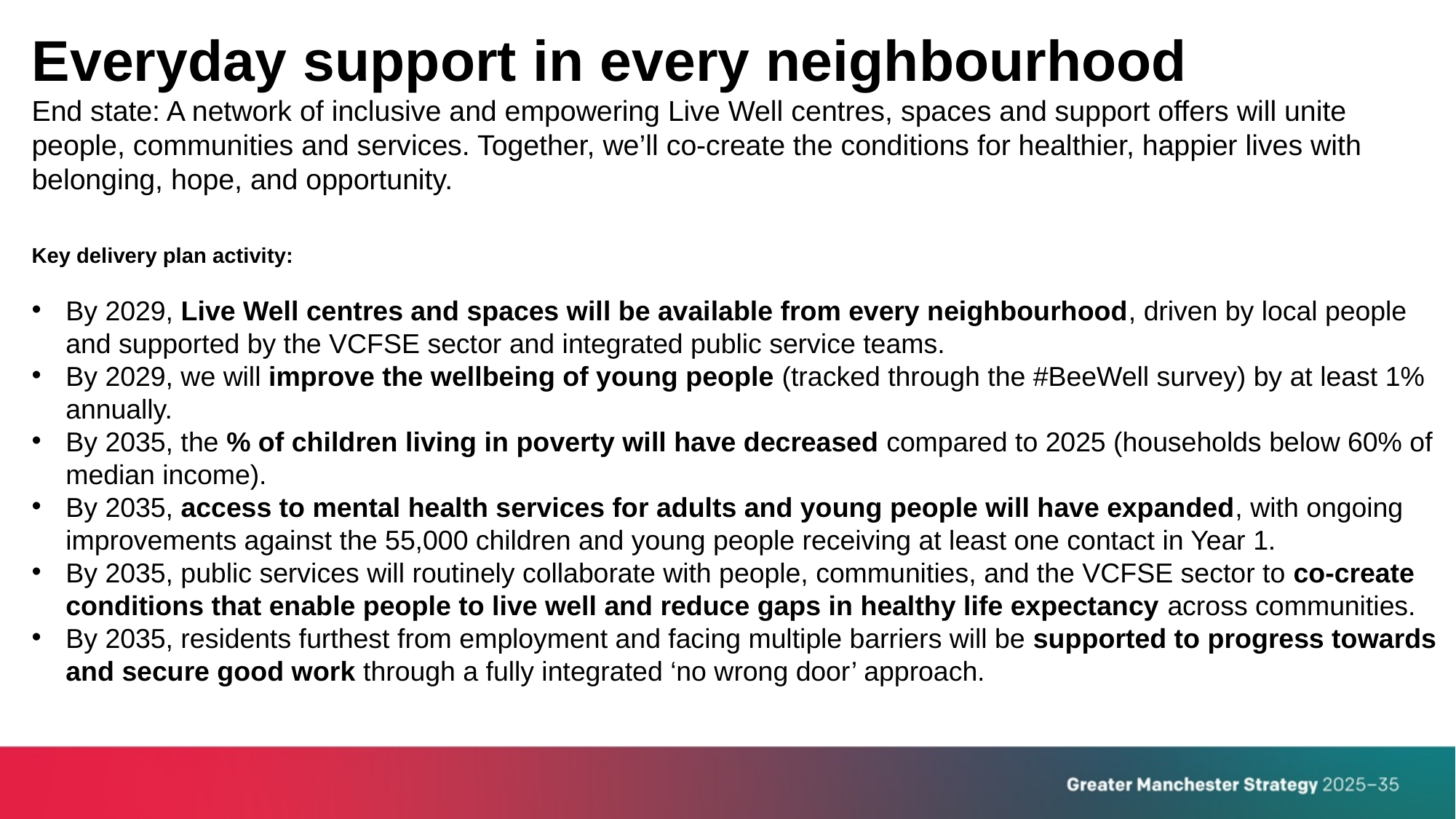

# Everyday support in every neighbourhood End state: A network of inclusive and empowering Live Well centres, spaces and support offers will unite people, communities and services. Together, we’ll co-create the conditions for healthier, happier lives with belonging, hope, and opportunity.
Key delivery plan activity:

By 2029, Live Well centres and spaces will be available from every neighbourhood, driven by local people and supported by the VCFSE sector and integrated public service teams.
By 2029, we will improve the wellbeing of young people (tracked through the #BeeWell survey) by at least 1% annually.
By 2035, the % of children living in poverty will have decreased compared to 2025 (households below 60% of median income).
By 2035, access to mental health services for adults and young people will have expanded, with ongoing improvements against the 55,000 children and young people receiving at least one contact in Year 1.
By 2035, public services will routinely collaborate with people, communities, and the VCFSE sector to co-create conditions that enable people to live well and reduce gaps in healthy life expectancy across communities.
By 2035, residents furthest from employment and facing multiple barriers will be supported to progress towards and secure good work through a fully integrated ‘no wrong door’ approach.